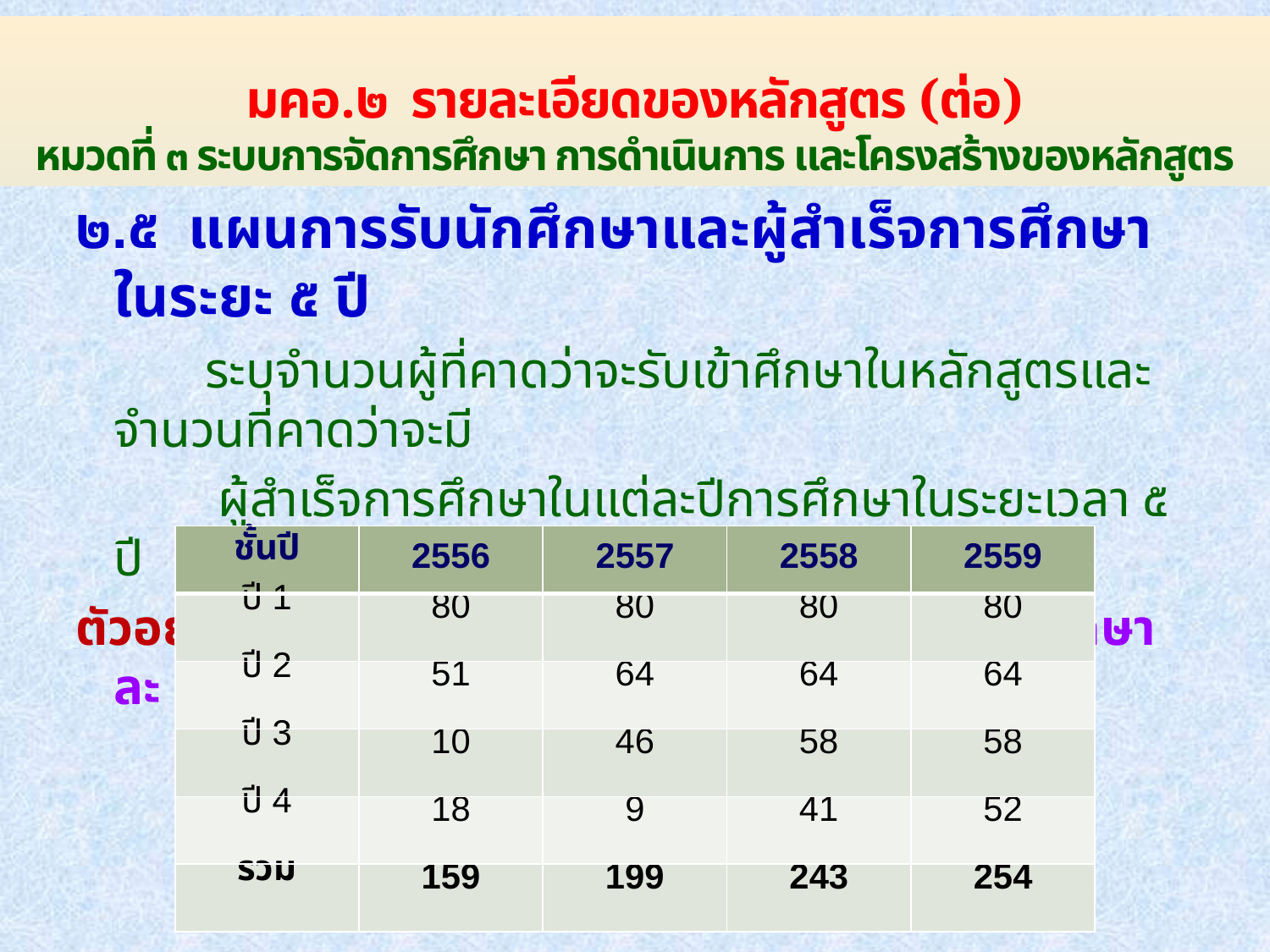

# มคอ.๒  รายละเอียดของหลักสูตร (ต่อ) หมวดที่ ๓ ระบบการจัดการศึกษา การดำเนินการ และโครงสร้างของหลักสูตร
๒.๕  แผนการรับนักศึกษาและผู้สำเร็จการศึกษาในระยะ ๕ ปี
          ระบุจำนวนผู้ที่คาดว่าจะรับเข้าศึกษาในหลักสูตรและจำนวนที่คาดว่าจะมี
           ผู้สำเร็จการศึกษาในแต่ละปีการศึกษาในระยะเวลา ๕ ปี
ตัวอย่าง      จำนวนผู้เข้าศึกษาในหลักสูตร  ปีการศึกษาละ 80  คน
จำนวนประมาณการรับนักศึกษา 5 ปี

| ชั้นปี | 2556 | 2557 | 2558 | 2559 |
| --- | --- | --- | --- | --- |
| ปี 1 | 80 | 80 | 80 | 80 |
| ปี 2 | 51 | 64 | 64 | 64 |
| ปี 3 | 10 | 46 | 58 | 58 |
| ปี 4 | 18 | 9 | 41 | 52 |
| รวม | 159 | 199 | 243 | 254 |